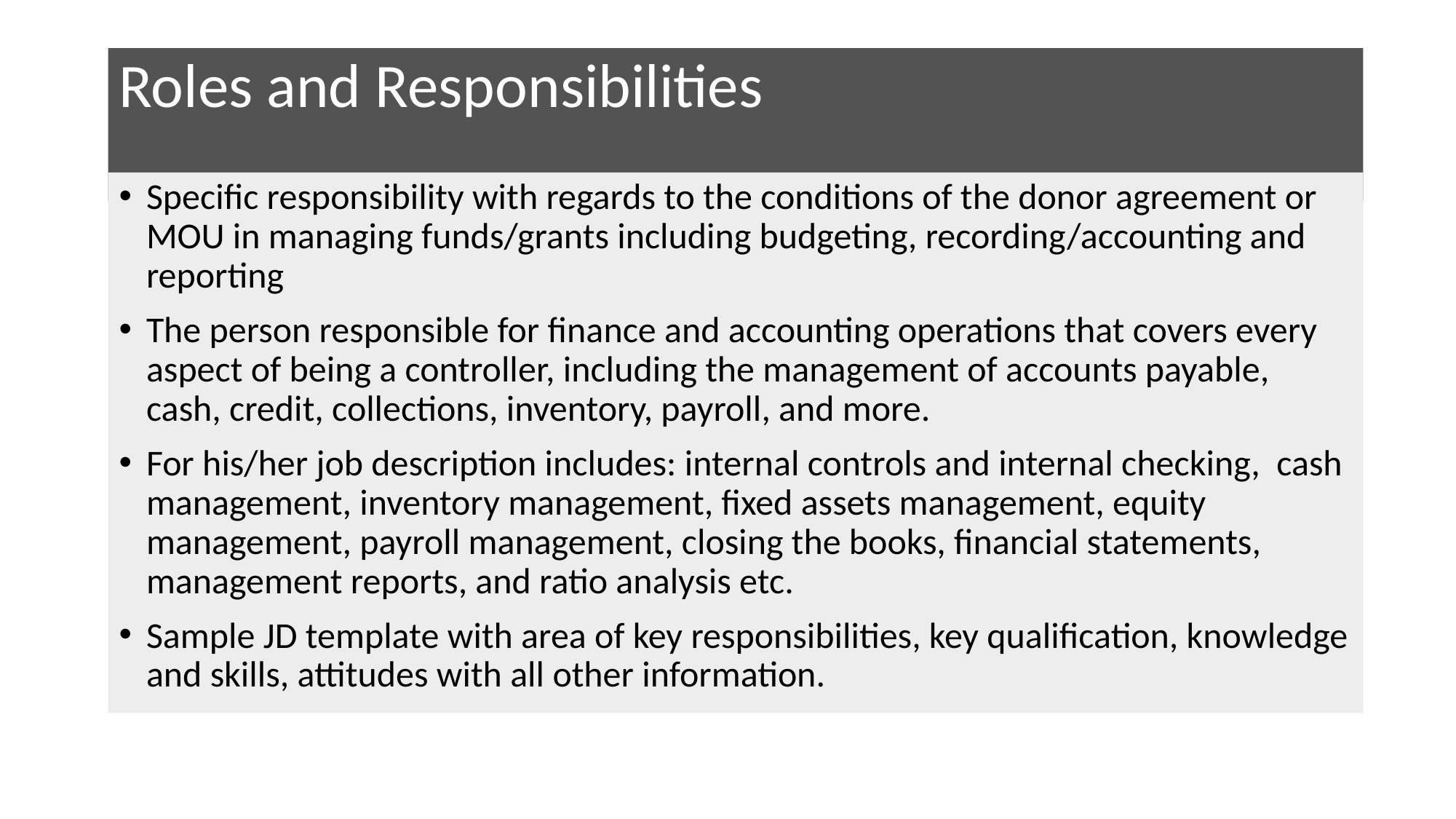

# Roles and Responsibilities
Specific responsibility with regards to the conditions of the donor agreement or MOU in managing funds/grants including budgeting, recording/accounting and reporting
The person responsible for finance and accounting operations that covers every aspect of being a controller, including the management of accounts payable, cash, credit, collections, inventory, payroll, and more.
For his/her job description includes: internal controls and internal checking,  cash management, inventory management, fixed assets management, equity management, payroll management, closing the books, financial statements, management reports, and ratio analysis etc.
Sample JD template with area of key responsibilities, key qualification, knowledge and skills, attitudes with all other information.